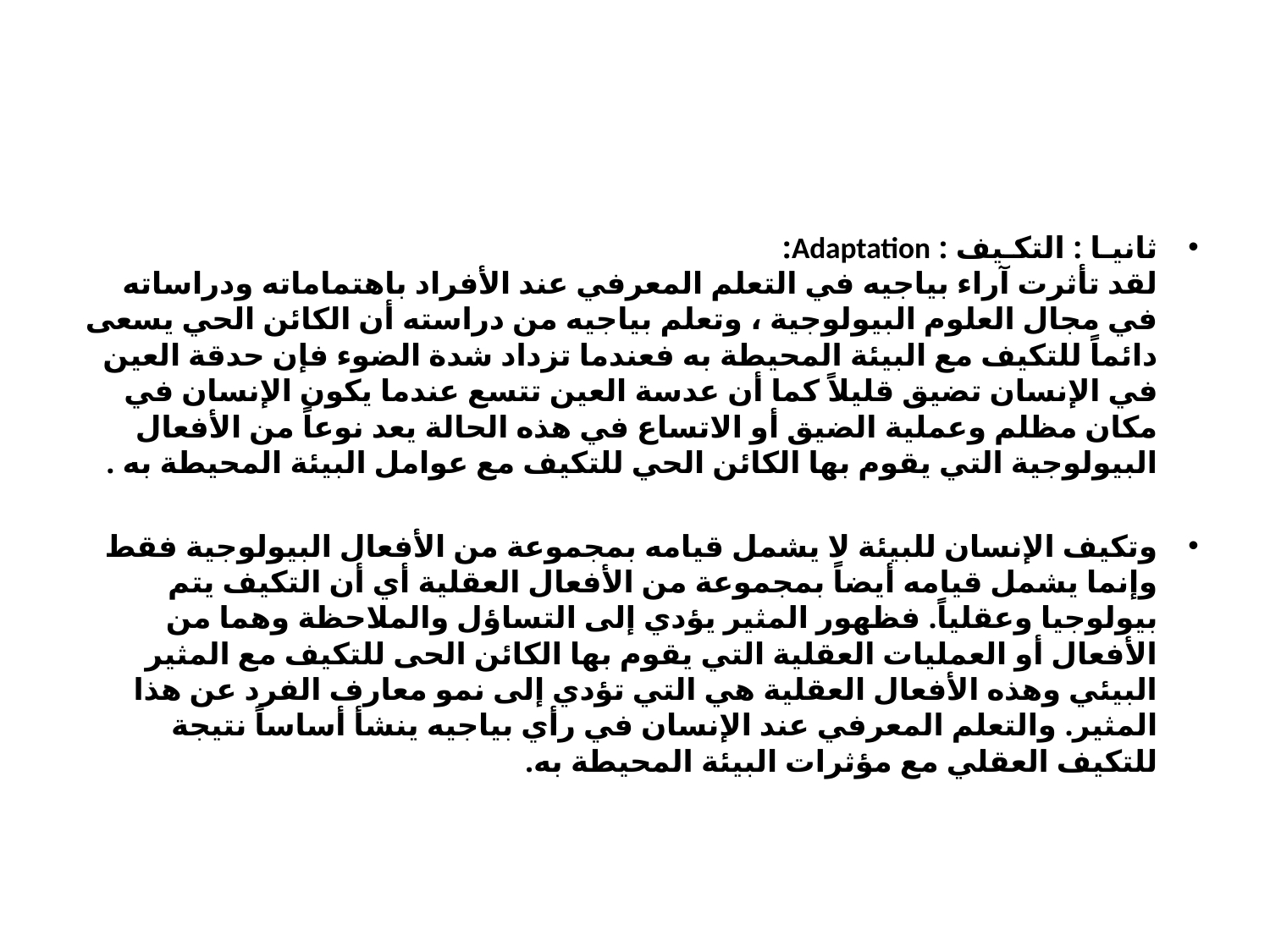

#
ثانيـا : التكـيف : Adaptation:
لقد تأثرت آراء بياجيه في التعلم المعرفي عند الأفراد باهتماماته ودراساته في مجال العلوم البيولوجية ، وتعلم بياجيه من دراسته أن الكائن الحي يسعى دائماً للتكيف مع البيئة المحيطة به فعندما تزداد شدة الضوء فإن حدقة العين في الإنسان تضيق قليلاً كما أن عدسة العين تتسع عندما يكون الإنسان في مكان مظلم وعملية الضيق أو الاتساع في هذه الحالة يعد نوعاً من الأفعال البيولوجية التي يقوم بها الكائن الحي للتكيف مع عوامل البيئة المحيطة به .

وتكيف الإنسان للبيئة لا يشمل قيامه بمجموعة من الأفعال البيولوجية فقط وإنما يشمل قيامه أيضاً بمجموعة من الأفعال العقلية أي أن التكيف يتم بيولوجيا وعقلياً. فظهور المثير يؤدي إلى التساؤل والملاحظة وهما من الأفعال أو العمليات العقلية التي يقوم بها الكائن الحى للتكيف مع المثير البيئي وهذه الأفعال العقلية هي التي تؤدي إلى نمو معارف الفرد عن هذا المثير. والتعلم المعرفي عند الإنسان في رأي بياجيه ينشأ أساساً نتيجة للتكيف العقلي مع مؤثرات البيئة المحيطة به.